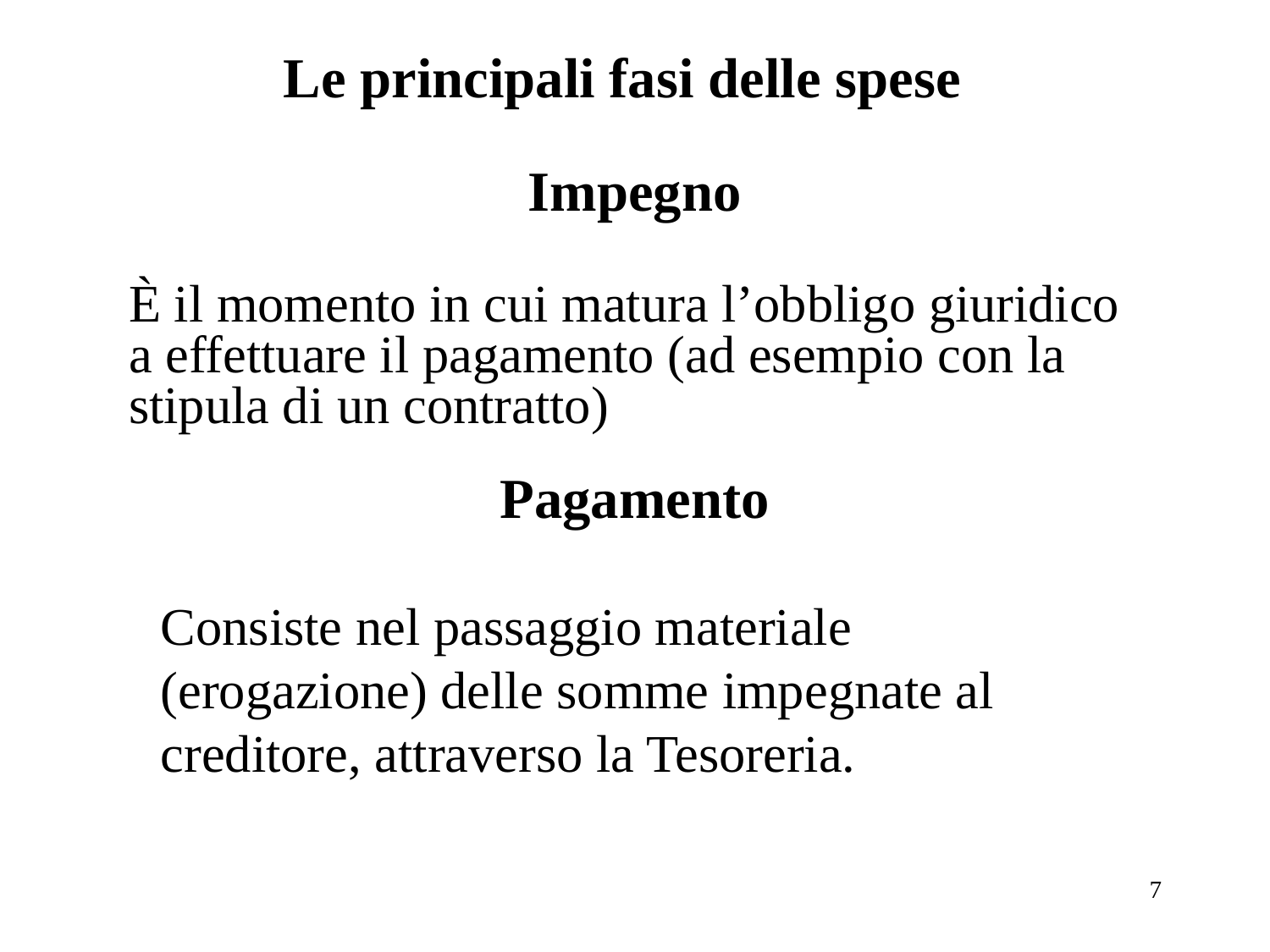

# Le principali fasi delle spese
Impegno
È il momento in cui matura l’obbligo giuridico a effettuare il pagamento (ad esempio con la stipula di un contratto)
Pagamento
Consiste nel passaggio materiale (erogazione) delle somme impegnate al creditore, attraverso la Tesoreria.
7